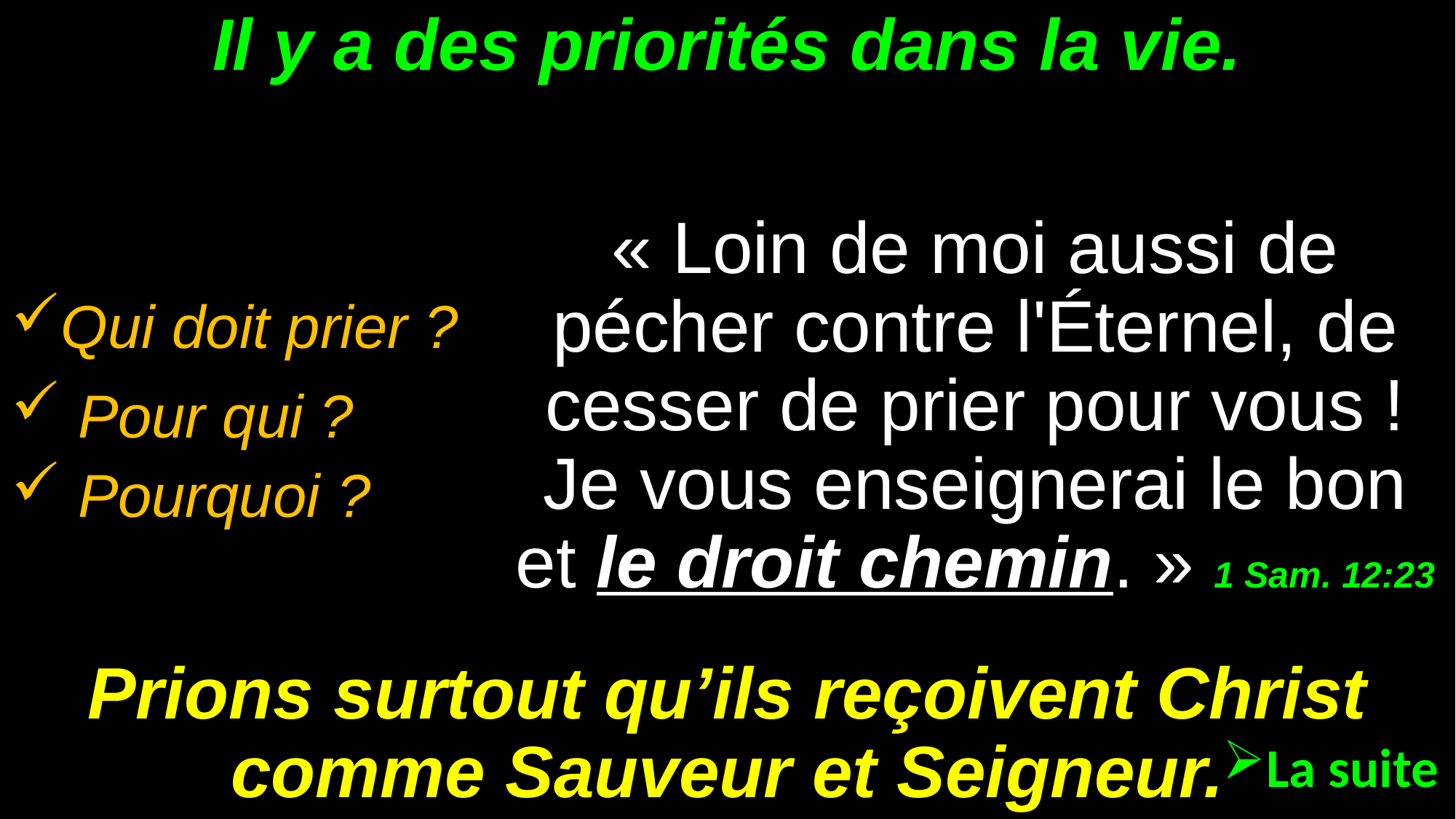

# Il y a des priorités dans la vie.
« Loin de moi aussi de pécher contre l'Éternel, de cesser de prier pour vous ! Je vous enseignerai le bon et le droit chemin. » 1 Sam. 12:23
Qui doit prier ?
 Pour qui ?
 Pourquoi ?

Prions surtout qu’ils reçoivent Christ comme Sauveur et Seigneur.
La suite